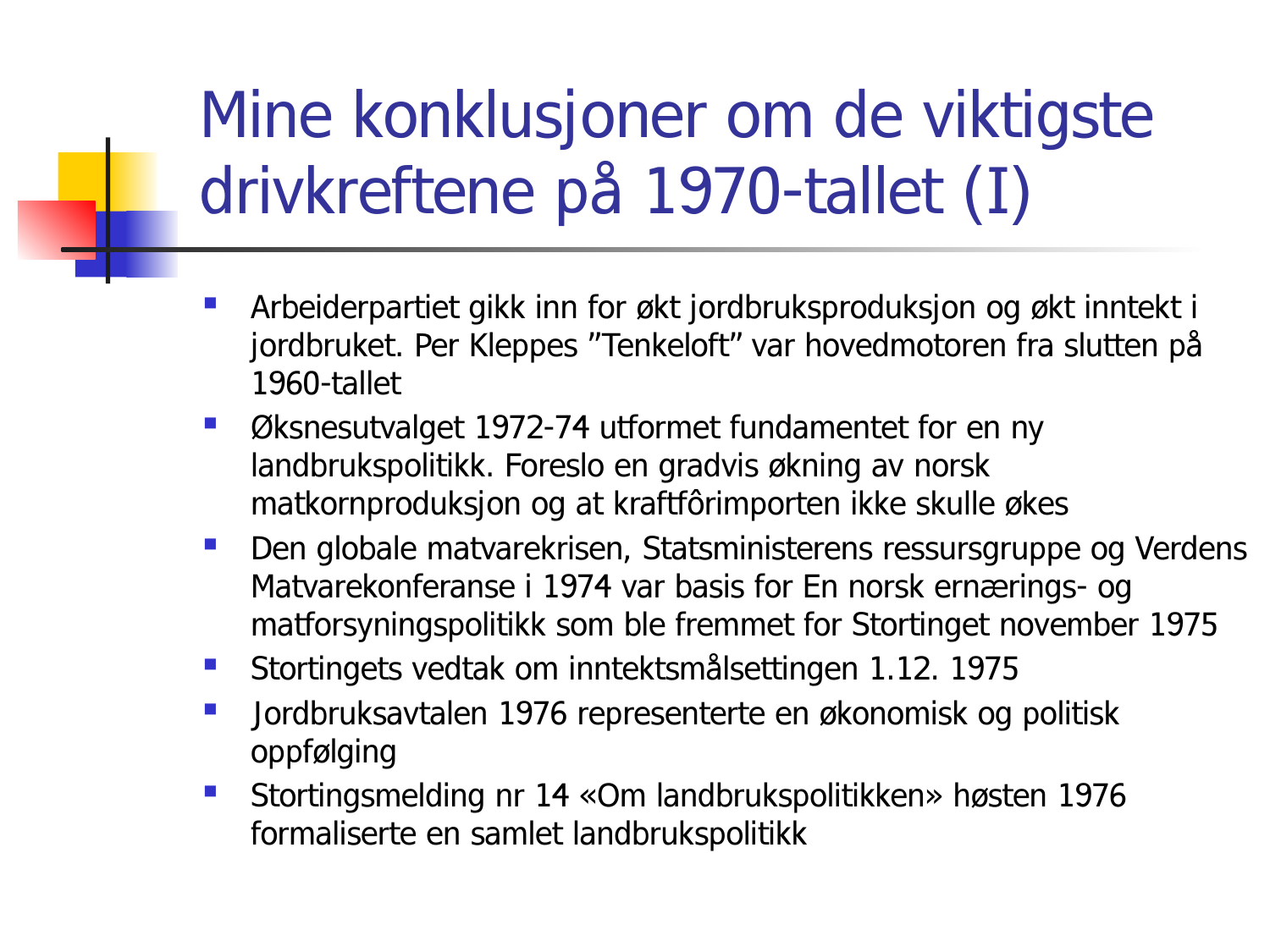

Mine konklusjoner om de viktigste drivkreftene på 1970-tallet (I)
Arbeiderpartiet gikk inn for økt jordbruksproduksjon og økt inntekt i jordbruket. Per Kleppes ”Tenkeloft” var hovedmotoren fra slutten på 1960-tallet
Øksnesutvalget 1972-74 utformet fundamentet for en ny landbrukspolitikk. Foreslo en gradvis økning av norsk matkornproduksjon og at kraftfôrimporten ikke skulle økes
Den globale matvarekrisen, Statsministerens ressursgruppe og Verdens Matvarekonferanse i 1974 var basis for En norsk ernærings- og matforsyningspolitikk som ble fremmet for Stortinget november 1975
Stortingets vedtak om inntektsmålsettingen 1.12. 1975
Jordbruksavtalen 1976 representerte en økonomisk og politisk oppfølging
Stortingsmelding nr 14 «Om landbrukspolitikken» høsten 1976 formaliserte en samlet landbrukspolitikk